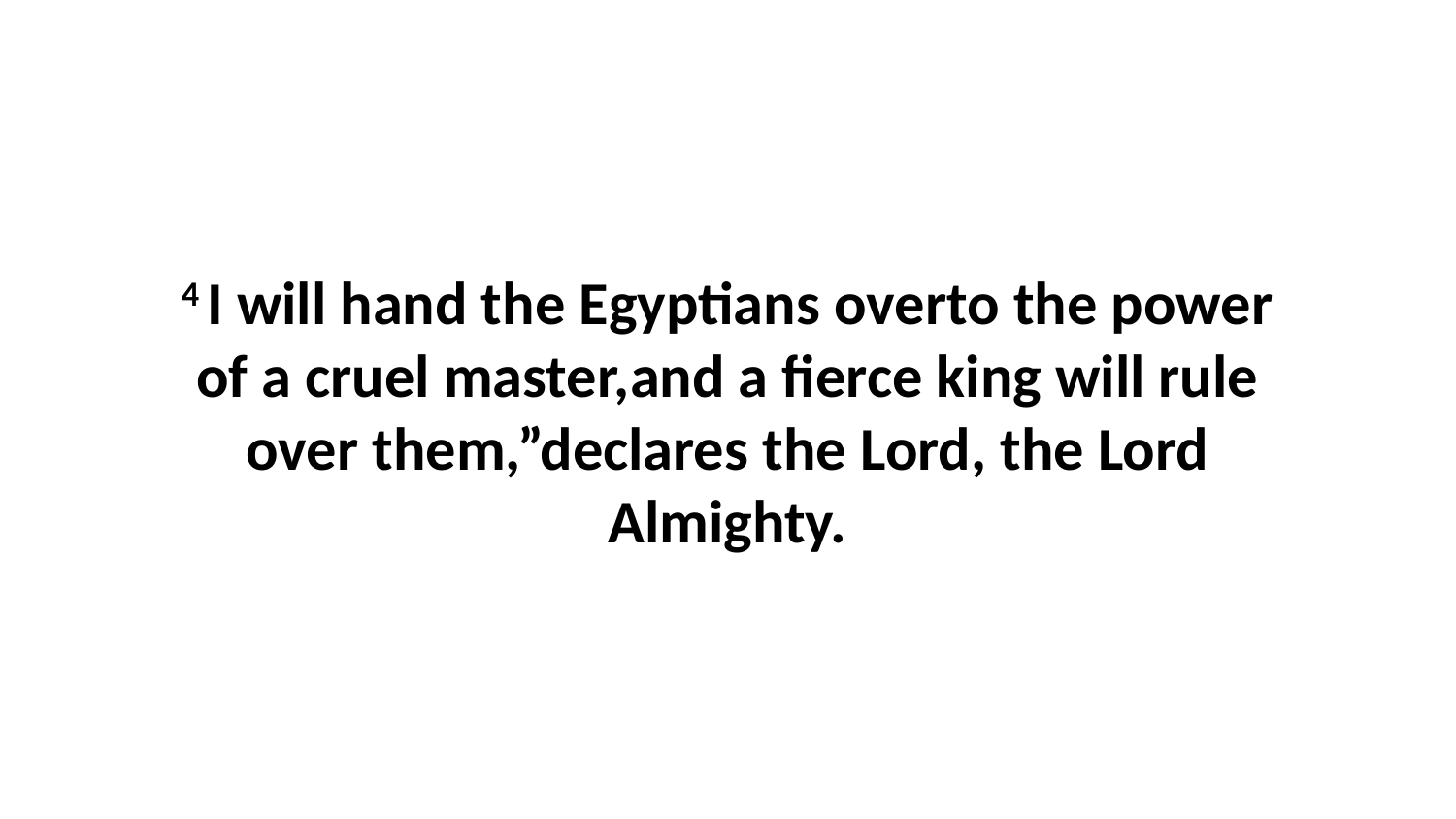

4 I will hand the Egyptians overto the power of a cruel master,and a fierce king will rule over them,”declares the Lord, the Lord Almighty.